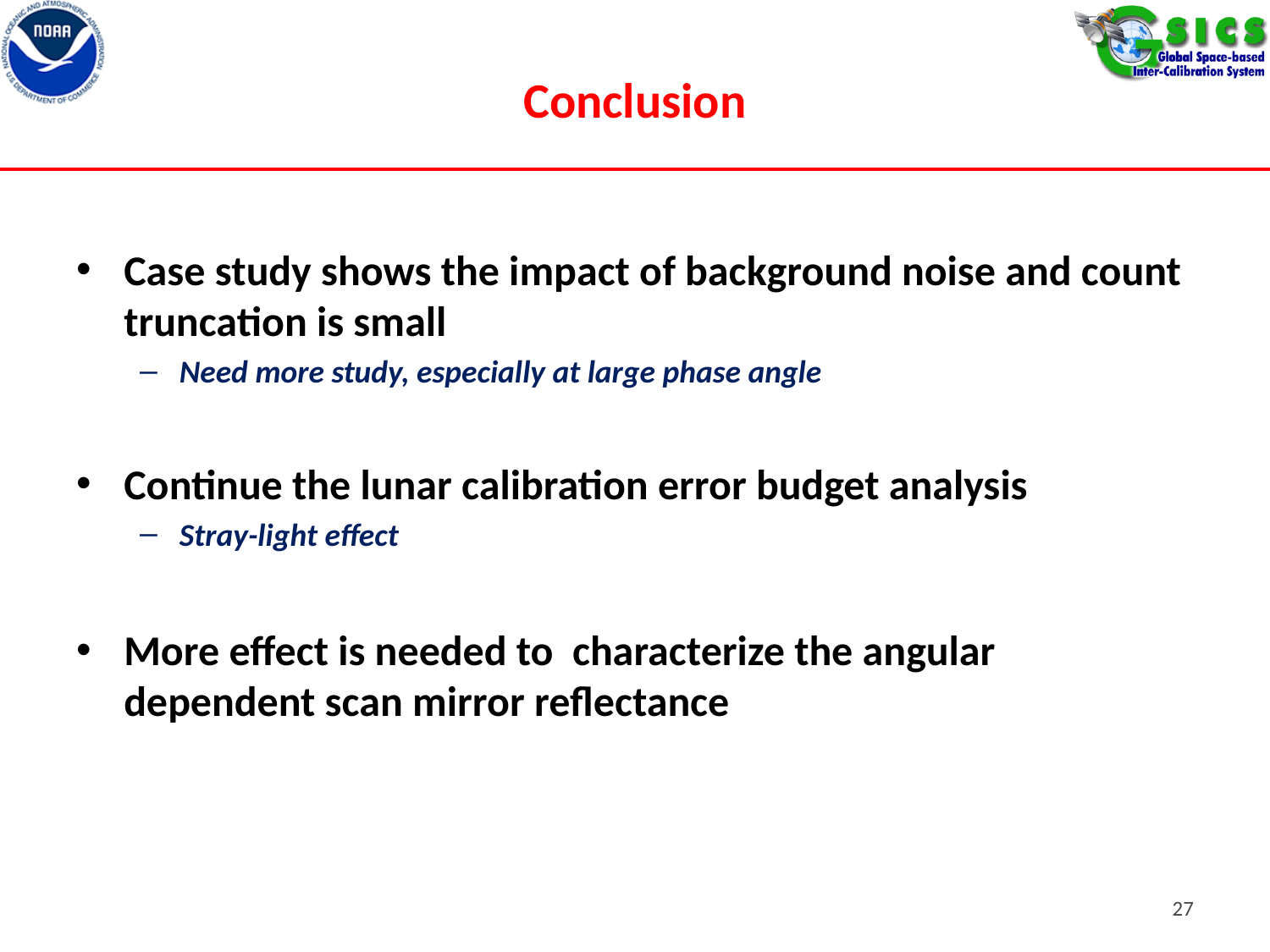

# Conclusion

Case study shows the impact of background noise and count truncation is small
Need more study, especially at large phase angle

Continue the lunar calibration error budget analysis
Stray-light effect

More effect is needed to  characterize the angular dependent scan mirror reflectance

27